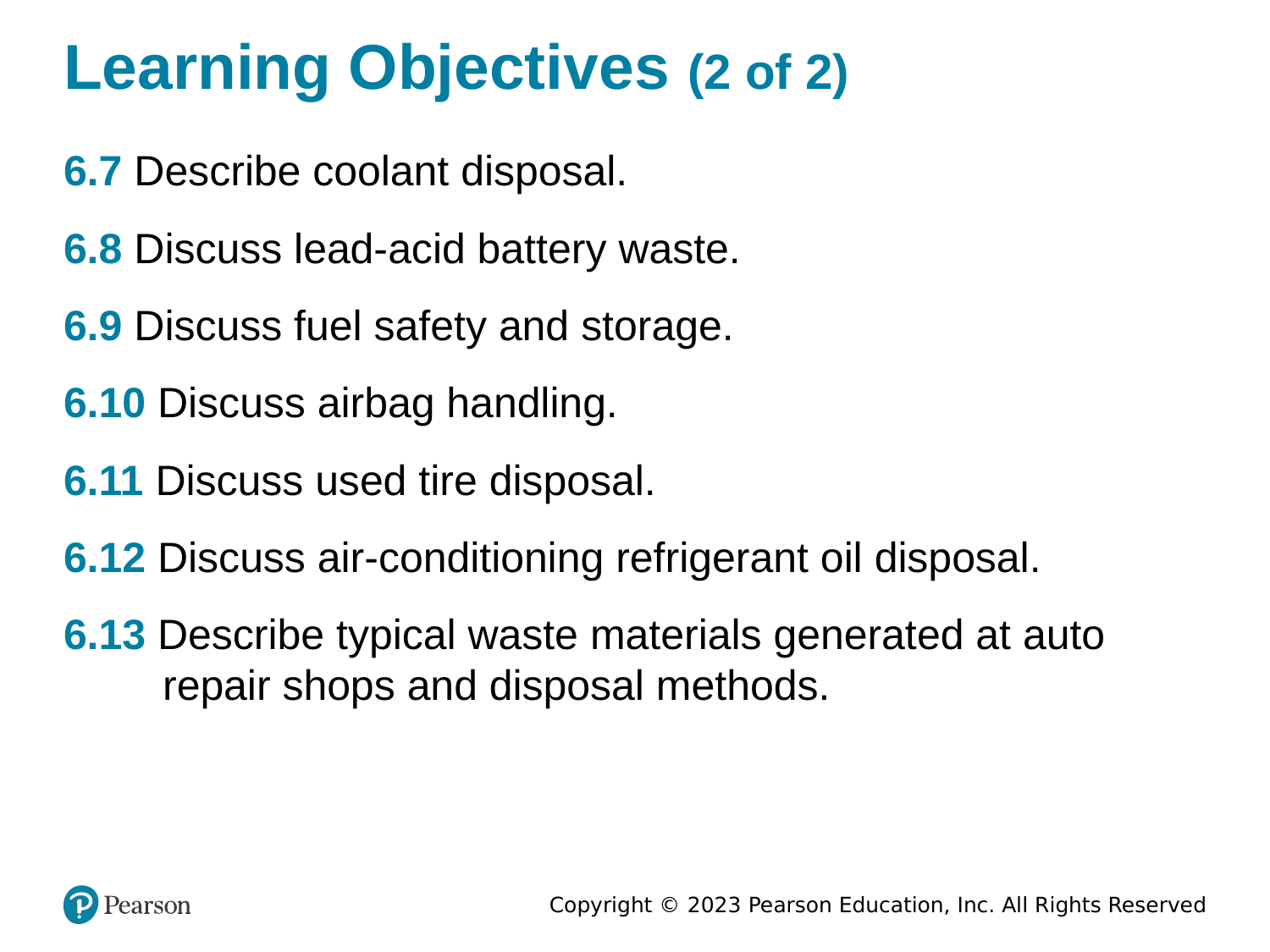

# Learning Objectives (2 of 2)
6.7 Describe coolant disposal.
6.8 Discuss lead-acid battery waste.
6.9 Discuss fuel safety and storage.
6.10 Discuss airbag handling.
6.11 Discuss used tire disposal.
6.12 Discuss air-conditioning refrigerant oil disposal.
6.13 Describe typical waste materials generated at auto repair shops and disposal methods.